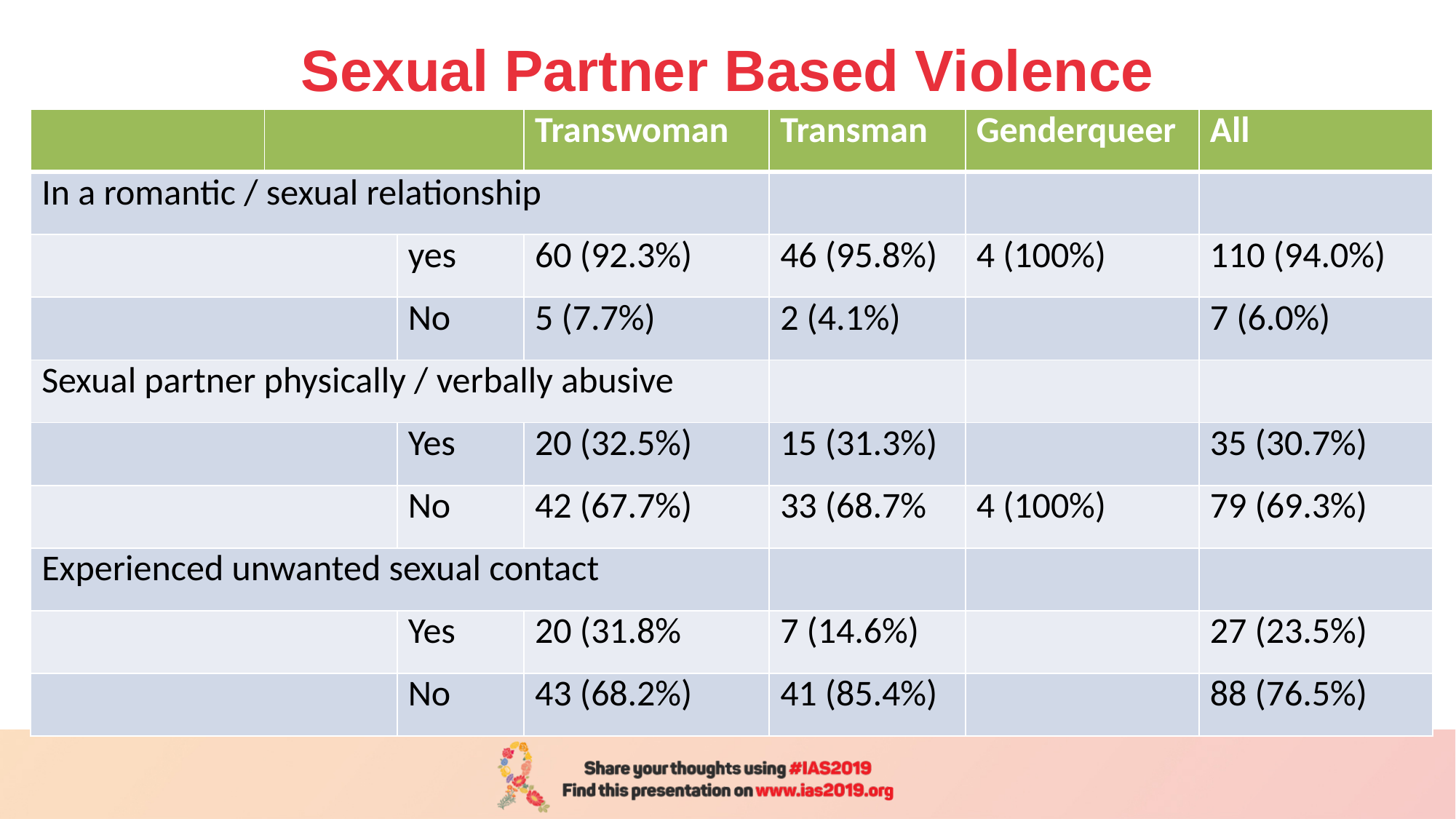

# Sexual Partner Based Violence
|  |  |  | Transwoman | Transman | Genderqueer | All |
| --- | --- | --- | --- | --- | --- | --- |
| In a romantic / sexual relationship |  |  |  |  |  |  |
|  |  | yes | 60 (92.3%) | 46 (95.8%) | 4 (100%) | 110 (94.0%) |
|  |  | No | 5 (7.7%) | 2 (4.1%) |  | 7 (6.0%) |
| Sexual partner physically / verbally abusive |  |  |  |  |  |  |
|  |  | Yes | 20 (32.5%) | 15 (31.3%) |  | 35 (30.7%) |
|  |  | No | 42 (67.7%) | 33 (68.7% | 4 (100%) | 79 (69.3%) |
| Experienced unwanted sexual contact |  |  |  |  |  |  |
|  |  | Yes | 20 (31.8% | 7 (14.6%) |  | 27 (23.5%) |
|  |  | No | 43 (68.2%) | 41 (85.4%) |  | 88 (76.5%) |